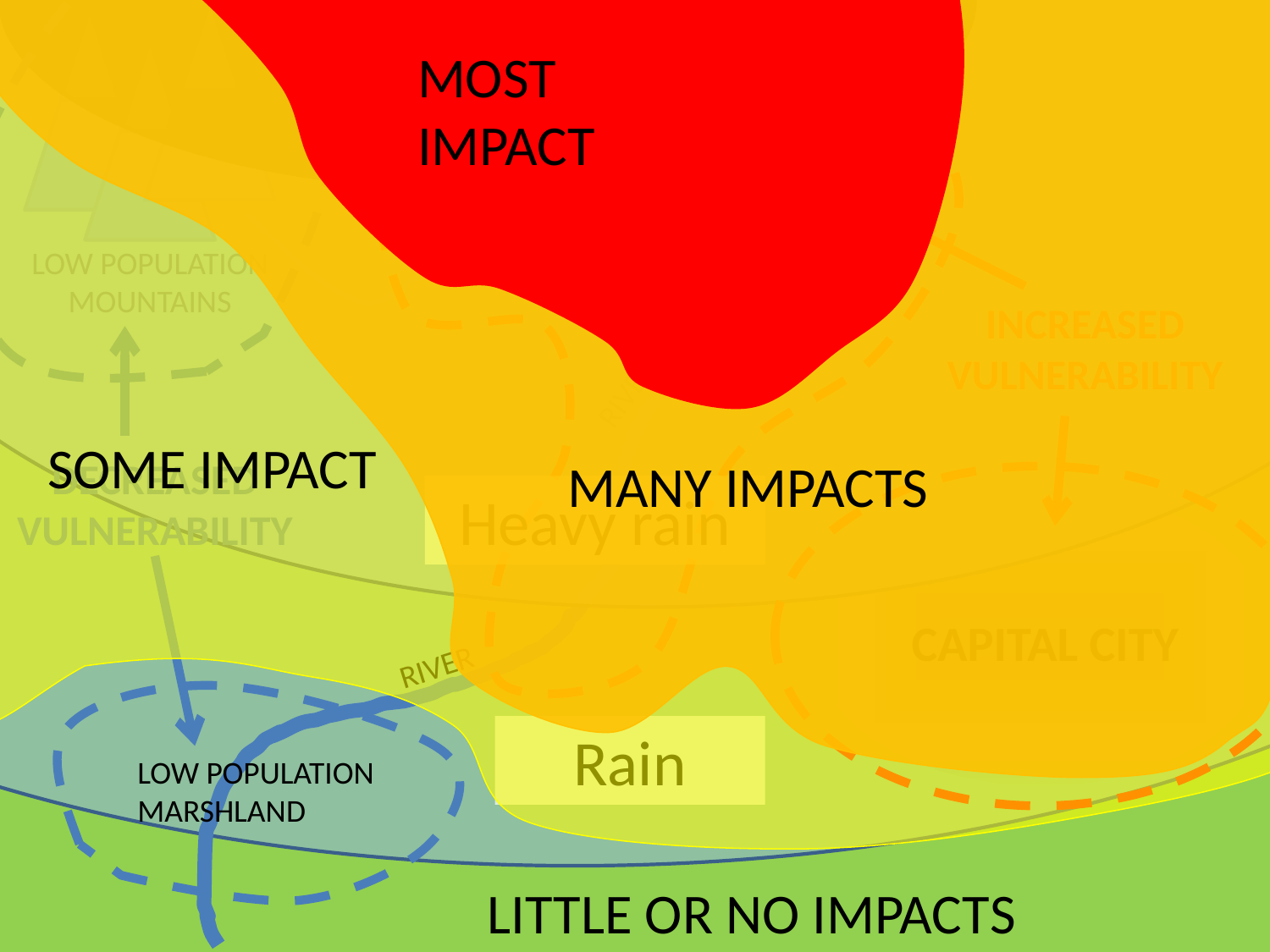

MOST IMPACT

RIVER

Very heavy rain

LARGE CITY
RIVER

LOW POPULATION MOUNTAINS
INCREASED VULNERABILITY
RIVER
SOME IMPACT
MANY IMPACTS
DECREASED VULNERABILITY

Heavy rain

CAPITAL CITY
RIVER

Rain
LOW POPULATION MARSHLAND
LITTLE OR NO IMPACTS